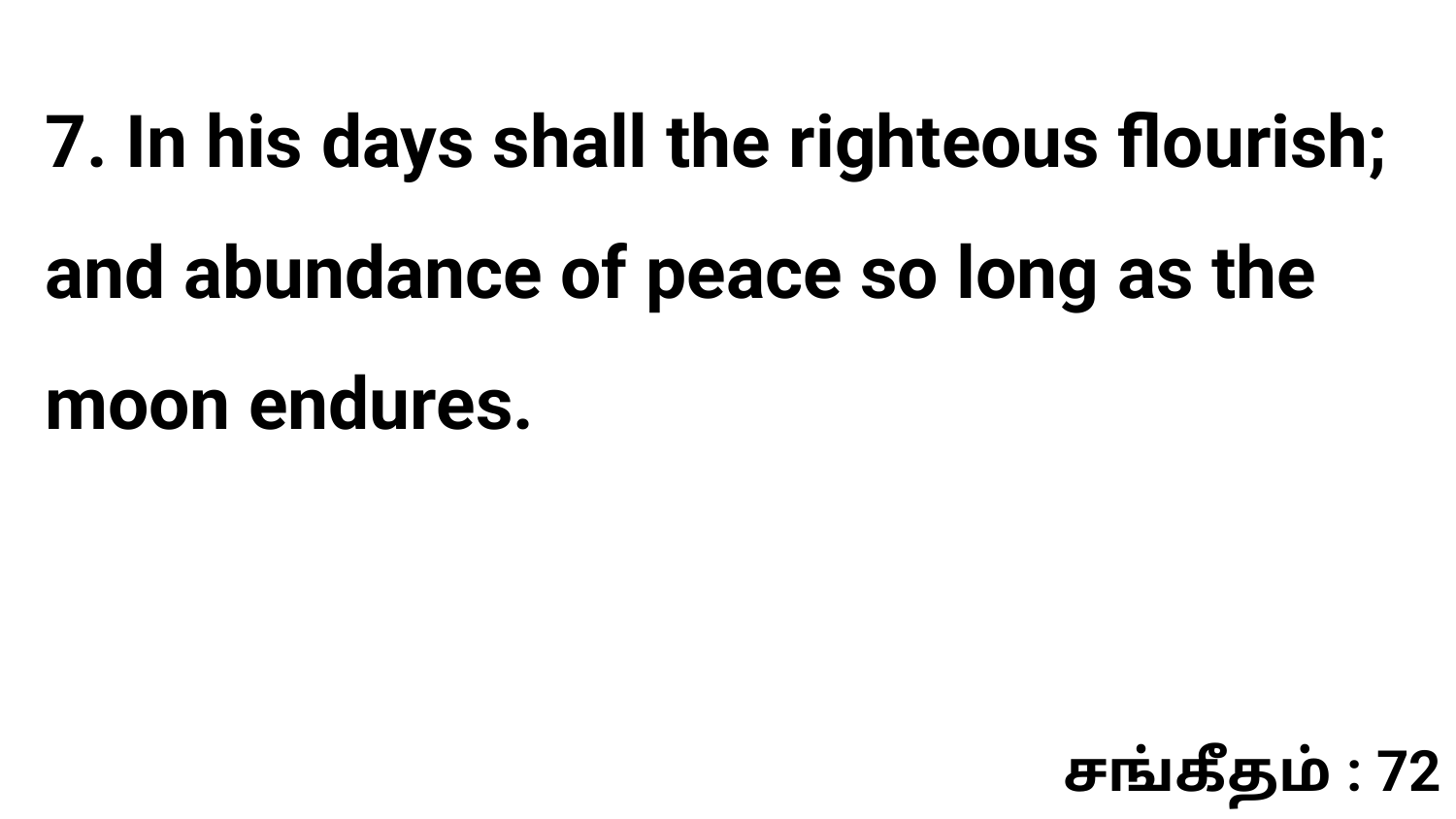

7. In his days shall the righteous flourish; and abundance of peace so long as the moon endures.
சங்கீதம் : 72